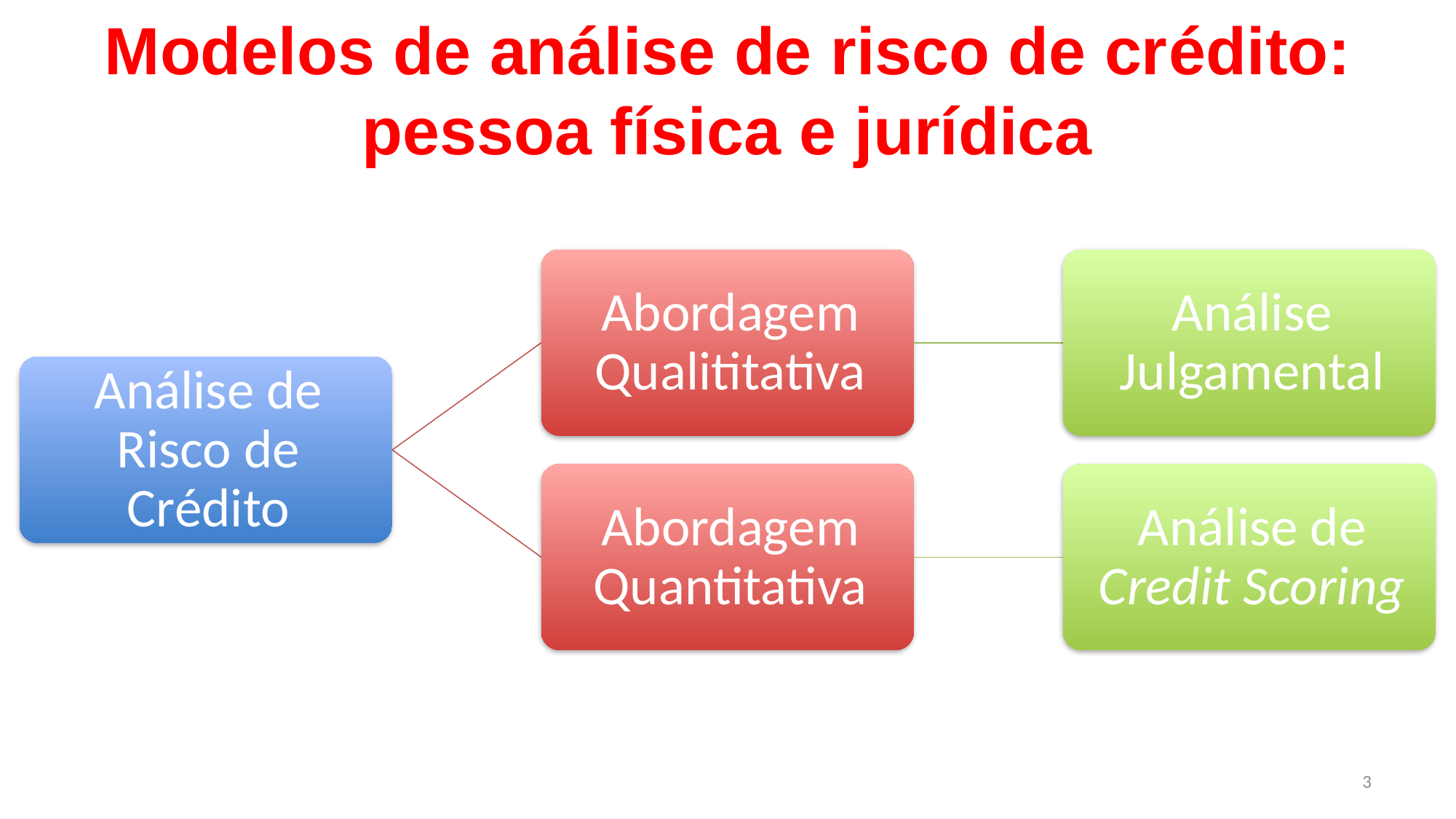

# Modelos de análise de risco de crédito: pessoa física e jurídica
Análise de Risco de Crédito

Abordagem Qualititativa

Análise Julgamental

Abordagem Quantitativa

Análise de Credit Scoring
3